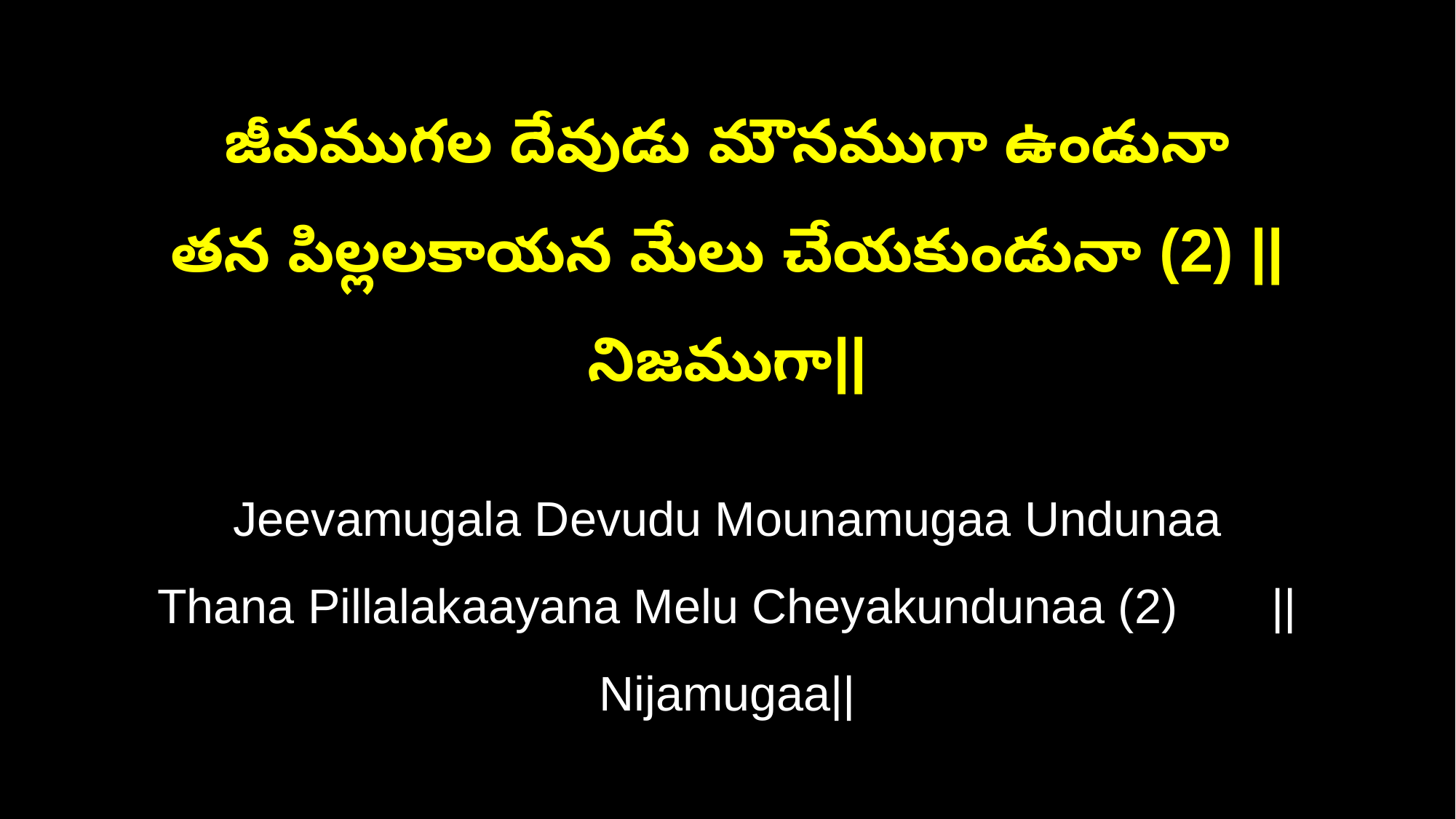

జీవముగల దేవుడు మౌనముగా ఉండునా
తన పిల్లలకాయన మేలు చేయకుండునా (2) ||నిజముగా||
Jeevamugala Devudu Mounamugaa Undunaa
Thana Pillalakaayana Melu Cheyakundunaa (2)       ||Nijamugaa||